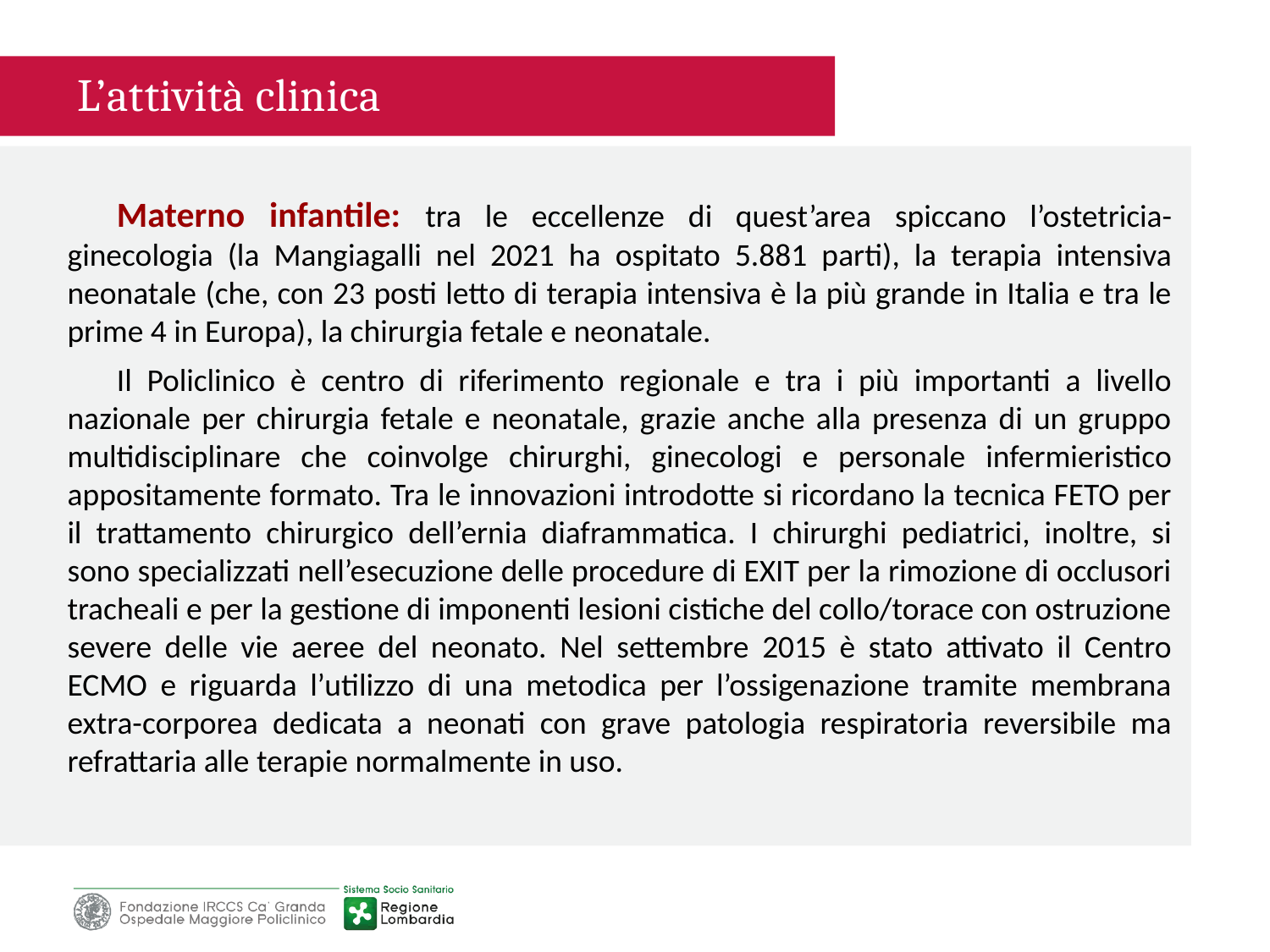

L’attività clinica

Materno infantile: tra le eccellenze di quest’area spiccano l’ostetricia-ginecologia (la Mangiagalli nel 2021 ha ospitato 5.881 parti), la terapia intensiva neonatale (che, con 23 posti letto di terapia intensiva è la più grande in Italia e tra le prime 4 in Europa), la chirurgia fetale e neonatale.
Il Policlinico è centro di riferimento regionale e tra i più importanti a livello nazionale per chirurgia fetale e neonatale, grazie anche alla presenza di un gruppo multidisciplinare che coinvolge chirurghi, ginecologi e personale infermieristico appositamente formato. Tra le innovazioni introdotte si ricordano la tecnica FETO per il trattamento chirurgico dell’ernia diaframmatica. I chirurghi pediatrici, inoltre, si sono specializzati nell’esecuzione delle procedure di EXIT per la rimozione di occlusori tracheali e per la gestione di imponenti lesioni cistiche del collo/torace con ostruzione severe delle vie aeree del neonato. Nel settembre 2015 è stato attivato il Centro ECMO e riguarda l’utilizzo di una metodica per l’ossigenazione tramite membrana extra-corporea dedicata a neonati con grave patologia respiratoria reversibile ma refrattaria alle terapie normalmente in uso.